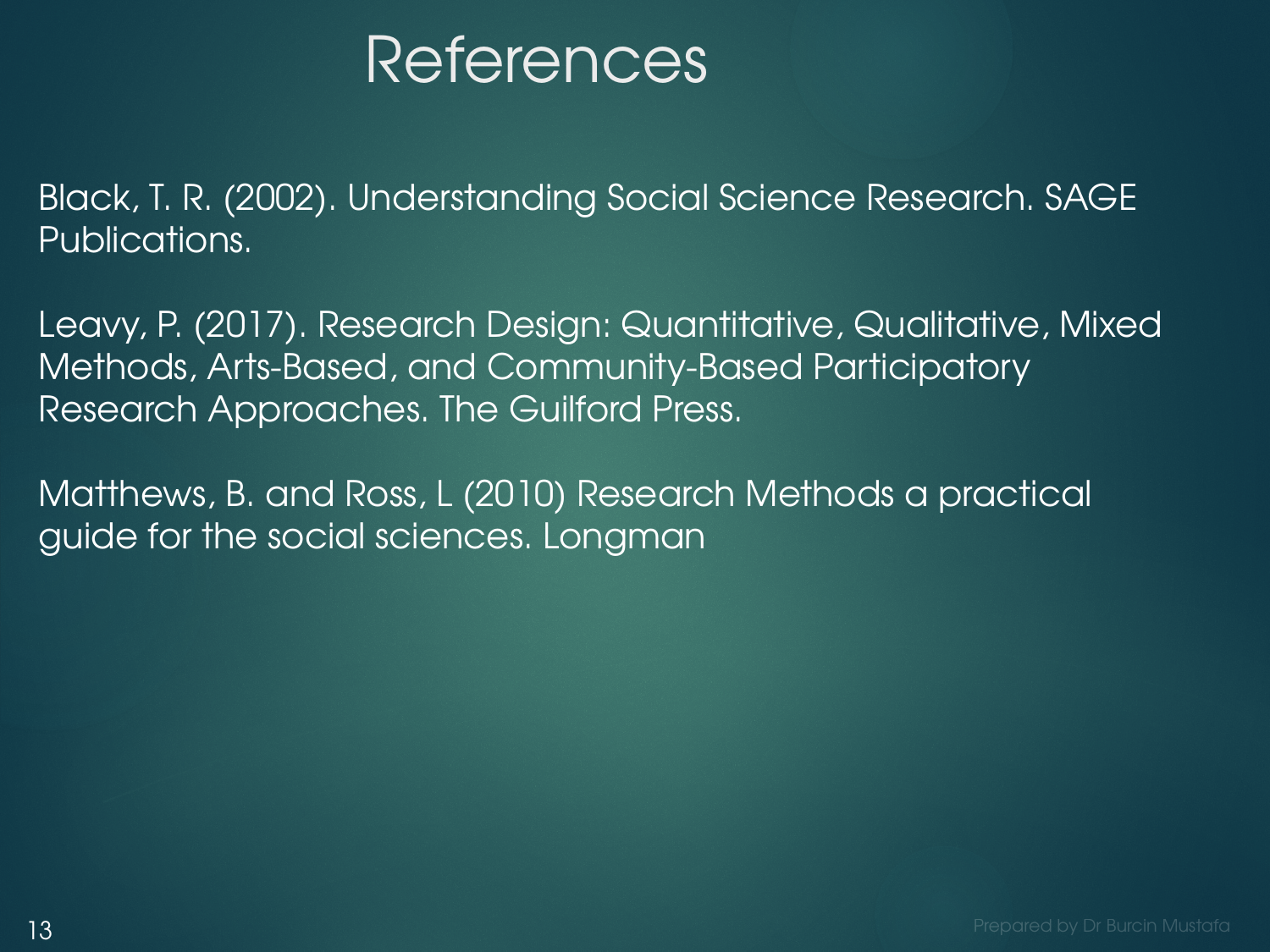

# References
Black, T. R. (2002). Understanding Social Science Research. SAGE Publications.

Leavy, P. (2017). Research Design: Quantitative, Qualitative, Mixed Methods, Arts-Based, and Community-Based Participatory Research Approaches. The Guilford Press.

Matthews, B. and Ross, L (2010) Research Methods a practical guide for the social sciences. Longman

13